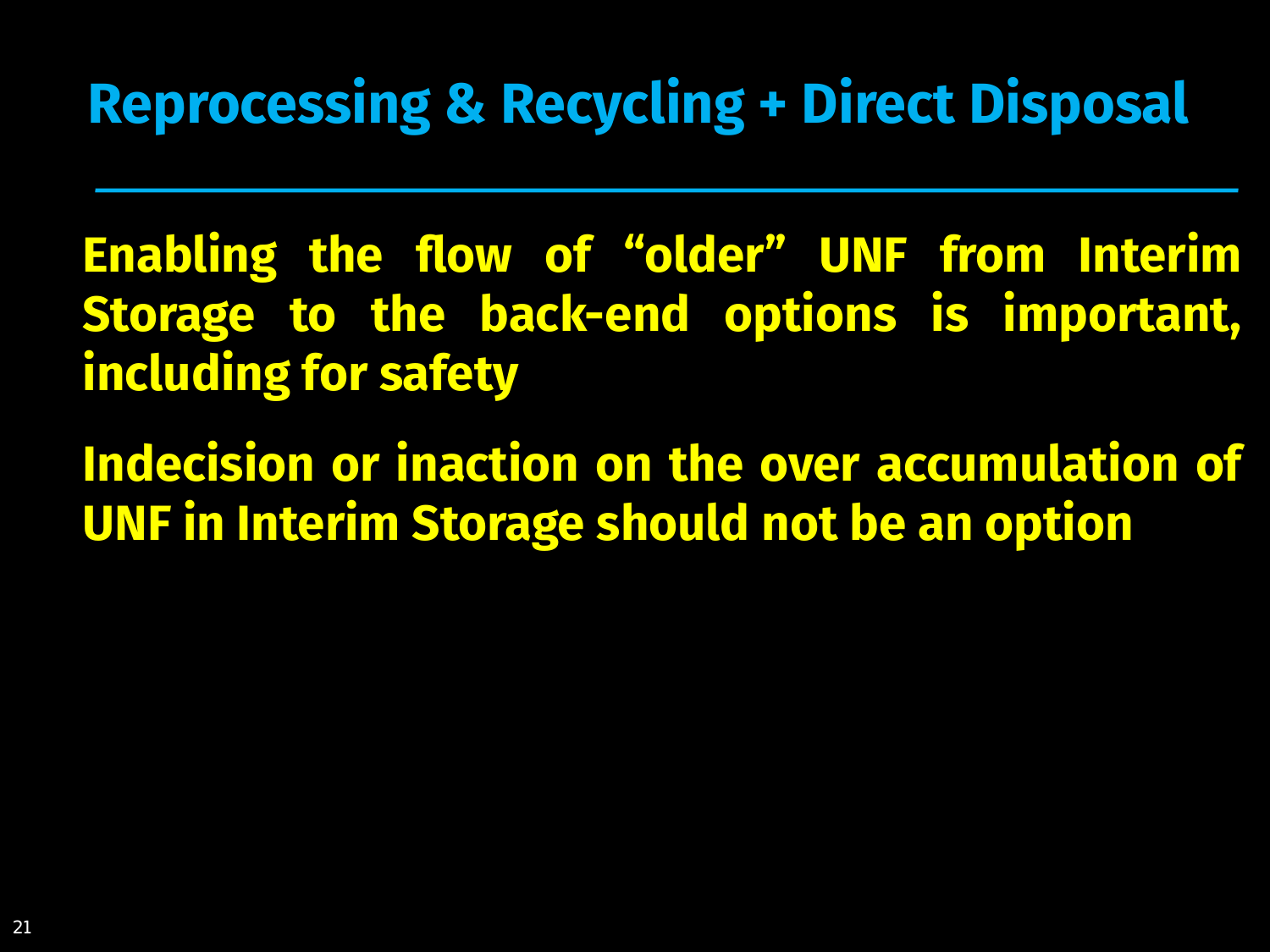

# Reprocessing & Recycling + Direct Disposal
Enabling the flow of “older” UNF from Interim Storage to the back-end options is important, including for safety
Indecision or inaction on the over accumulation of UNF in Interim Storage should not be an option

21